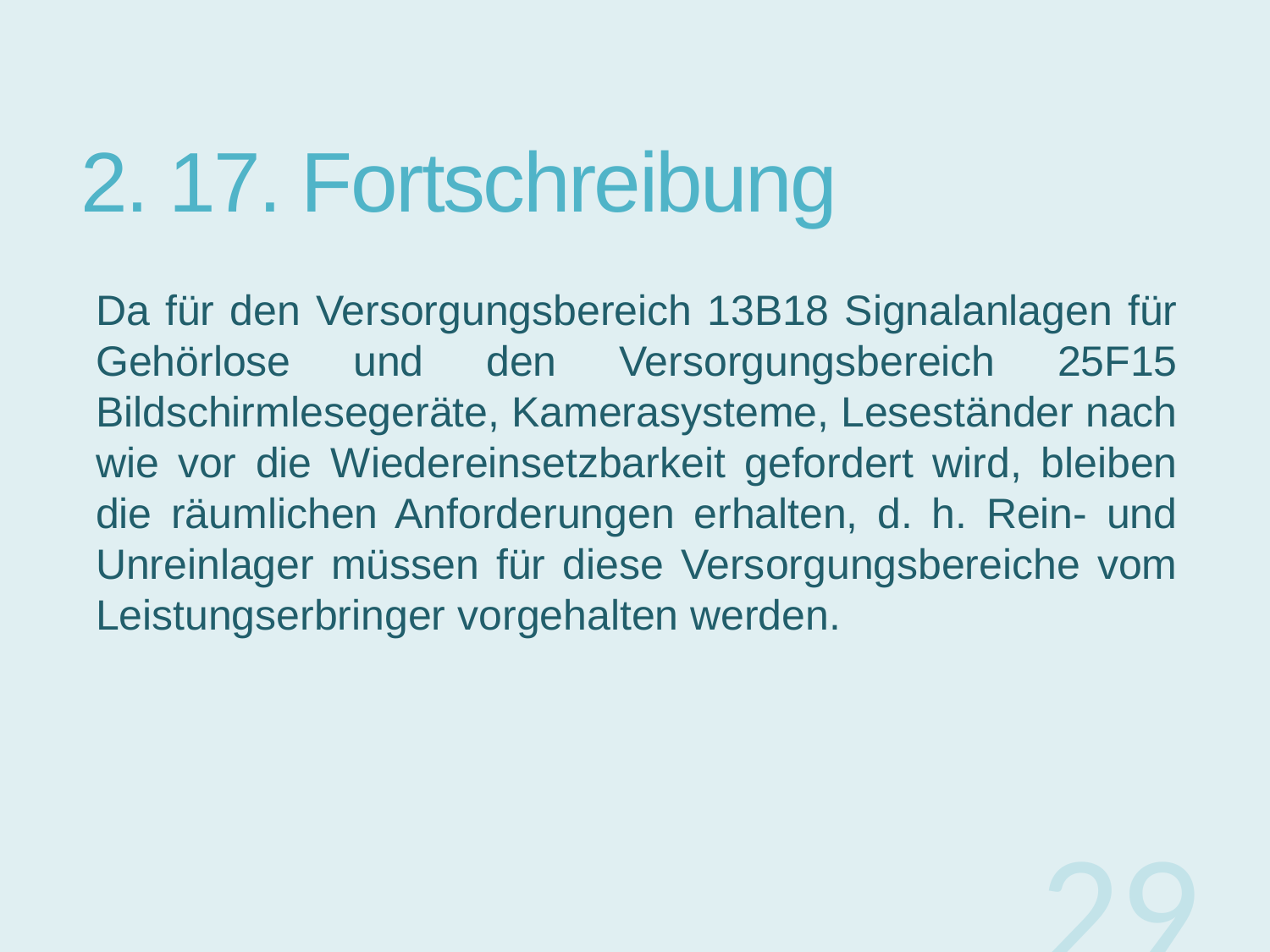

# 2. 17. Fortschreibung
Da für den Versorgungsbereich 13B18 Signalanlagen für Gehörlose und den Versorgungsbereich 25F15 Bildschirmlesegeräte, Kamerasysteme, Leseständer nach wie vor die Wiedereinsetzbarkeit gefordert wird, bleiben die räumlichen Anforderungen erhalten, d. h. Rein- und Unreinlager müssen für diese Versorgungsbereiche vom Leistungserbringer vorgehalten werden.
29